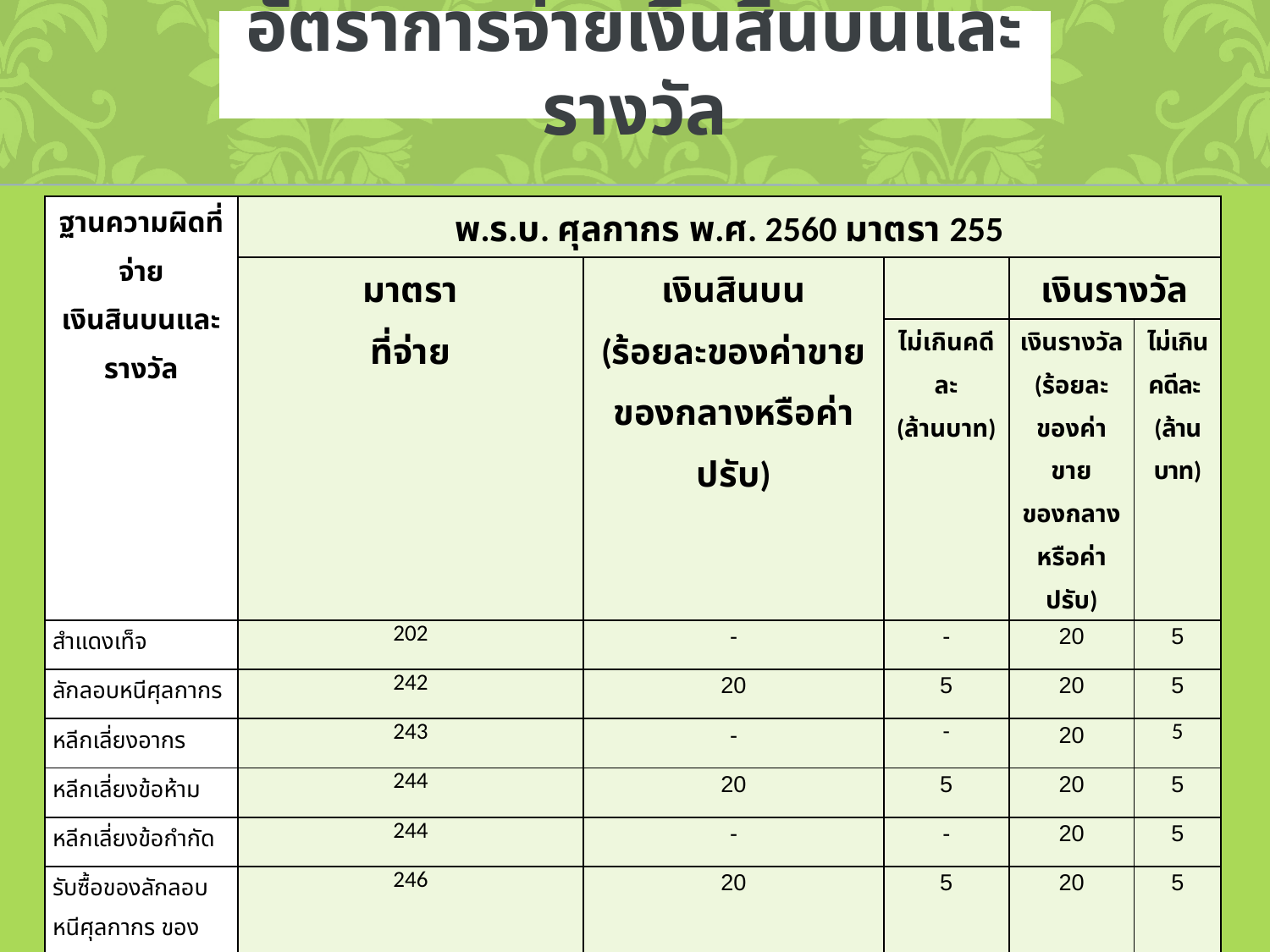

# อัตราการจ่ายเงินสินบนและรางวัล
| ฐานความผิดที่จ่าย เงินสินบนและรางวัล | พ.ร.บ. ศุลกากร พ.ศ. 2560 มาตรา 255 |  |  |  |  |
| --- | --- | --- | --- | --- | --- |
|  | มาตรา ที่จ่าย | เงินสินบน (ร้อยละของค่าขาย ของกลางหรือค่าปรับ) |  | เงินรางวัล |  |
|  |  |  | ไม่เกินคดีละ (ล้านบาท) | เงินรางวัล (ร้อยละของค่าขาย ของกลางหรือค่าปรับ) | ไม่เกินคดีละ (ล้านบาท) |
| สำแดงเท็จ | 202 | - | - | 20 | 5 |
| ลักลอบหนีศุลกากร | 242 | 20 | 5 | 20 | 5 |
| หลีกเลี่ยงอากร | 243 | - | - | 20 | 5 |
| หลีกเลี่ยงข้อห้าม | 244 | 20 | 5 | 20 | 5 |
| หลีกเลี่ยงข้อกำกัด | 244 | - | - | 20 | 5 |
| รับซื้อของลักลอบหนีศุลกากร ของหลีกเลี่ยงอากร และของหลีกเลี่ยงข้อห้าม ข้อกำกัด | 246 | 20 | 5 | 20 | 5 |
| ตรวจพบการเก็บอากรขาด | 255 (3) | - | - | 10 | 5 |